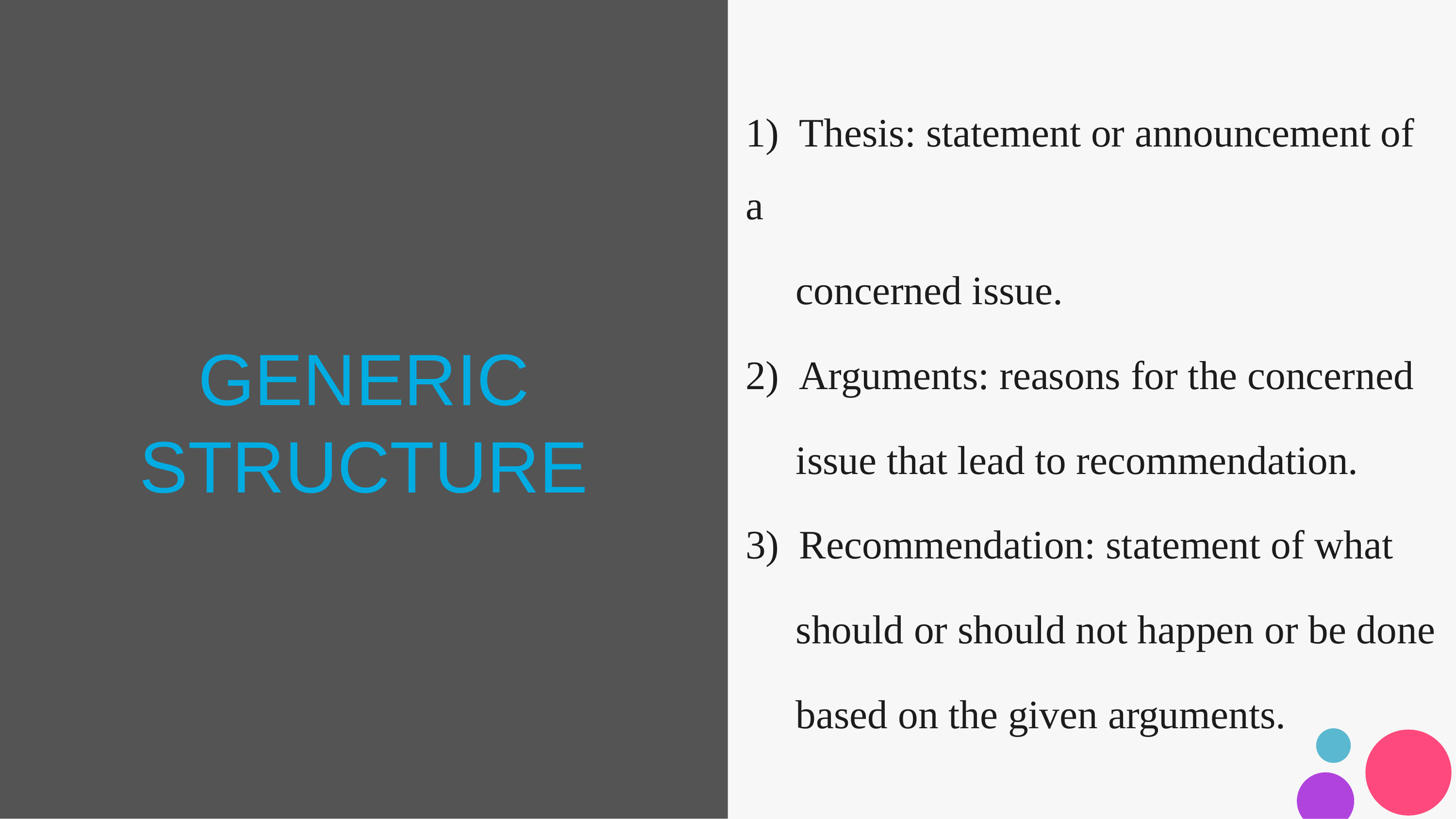

# GENERIC STRUCTURE
1)  Thesis: statement or announcement of a
     concerned issue.
2)  Arguments: reasons for the concerned
     issue that lead to recommendation.
3)  Recommendation: statement of what
     should or should not happen or be done
     based on the given arguments.